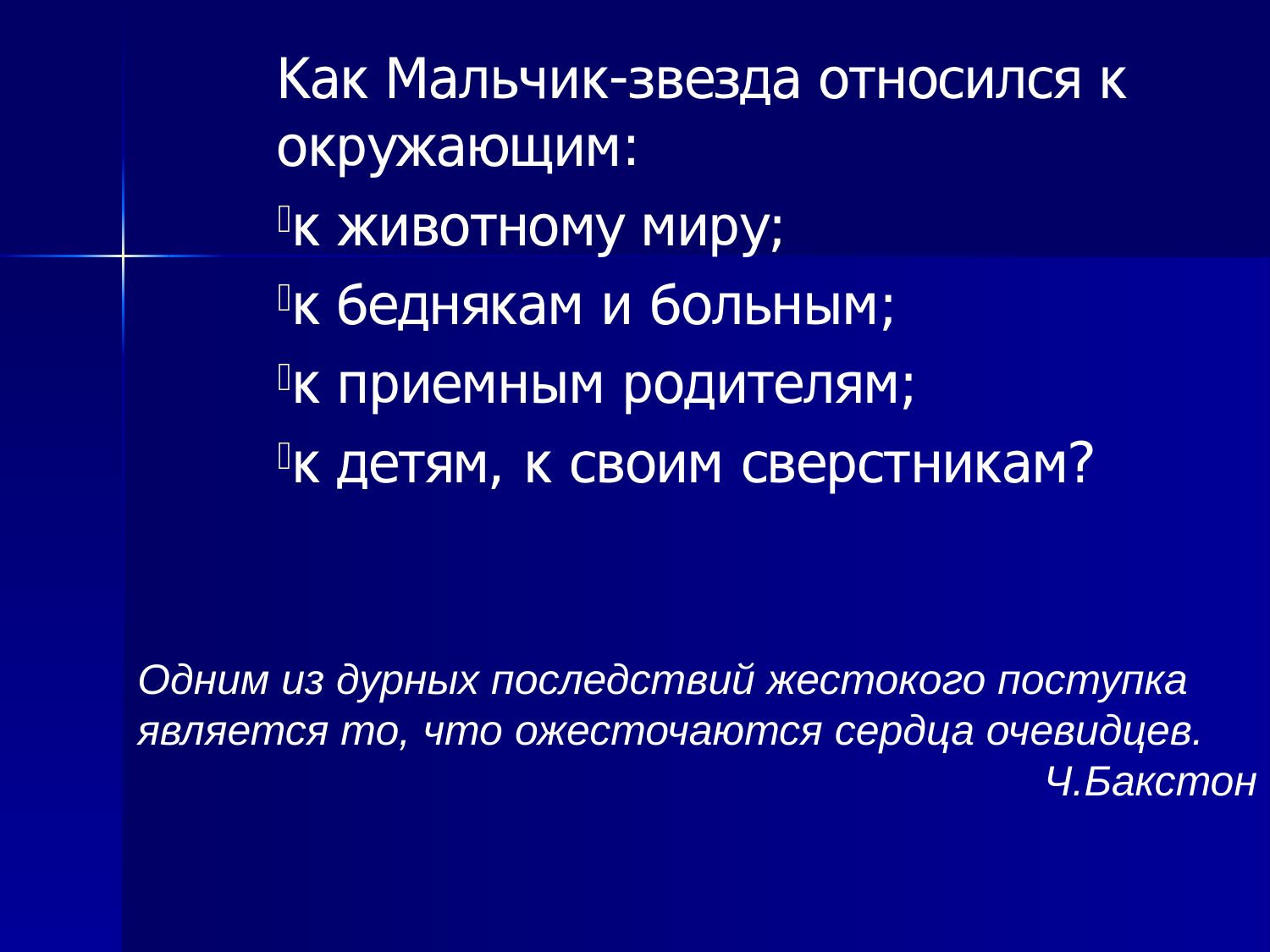

Как Мальчик-звезда относился к окружающим:
к животному миру;
к беднякам и больным;
к приемным родителям;
к детям, к своим сверстникам?
Одним из дурных последствий жестокого поступка является то, что ожесточаются сердца очевидцев.
Ч.Бакстон